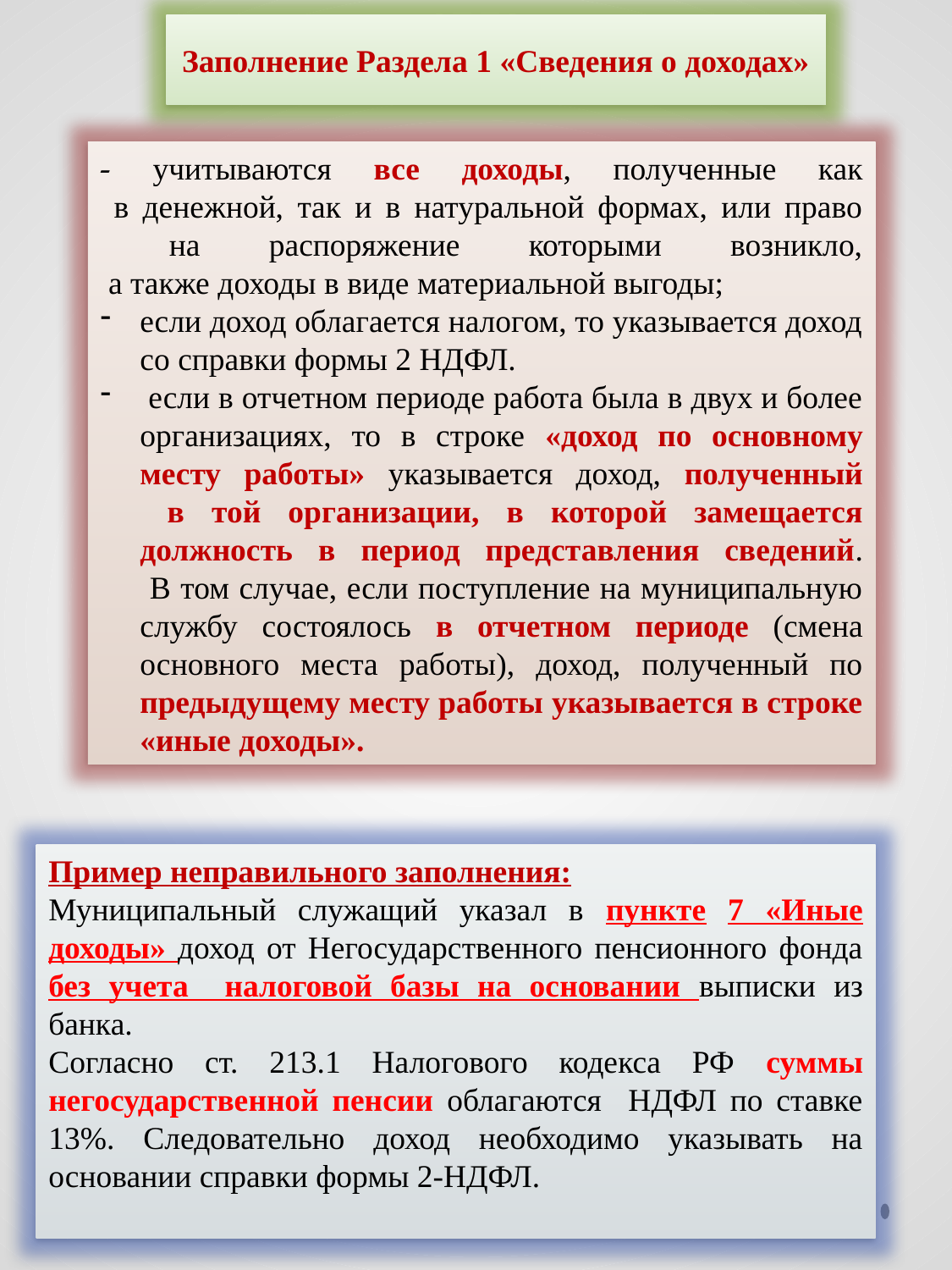

Заполнение Раздела 1 «Сведения о доходах»
- учитываются все доходы, полученные как
 в денежной, так и в натуральной формах, или право
 на распоряжение которыми возникло,
 а также доходы в виде материальной выгоды;
если доход облагается налогом, то указывается доход со справки формы 2 НДФЛ.
 если в отчетном периоде работа была в двух и более организациях, то в строке «доход по основному месту работы» указывается доход, полученный
 в той организации, в которой замещается должность в период представления сведений.
 В том случае, если поступление на муниципальную службу состоялось в отчетном периоде (смена основного места работы), доход, полученный по предыдущему месту работы указывается в строке «иные доходы».
Пример неправильного заполнения:
Муниципальный служащий указал в пункте 7 «Иные доходы» доход от Негосударственного пенсионного фонда без учета  налоговой базы на основании выписки из банка.
Согласно ст. 213.1 Налогового кодекса РФ суммы негосударственной пенсии облагаются  НДФЛ по ставке 13%. Следовательно доход необходимо указывать на основании справки формы 2-НДФЛ.